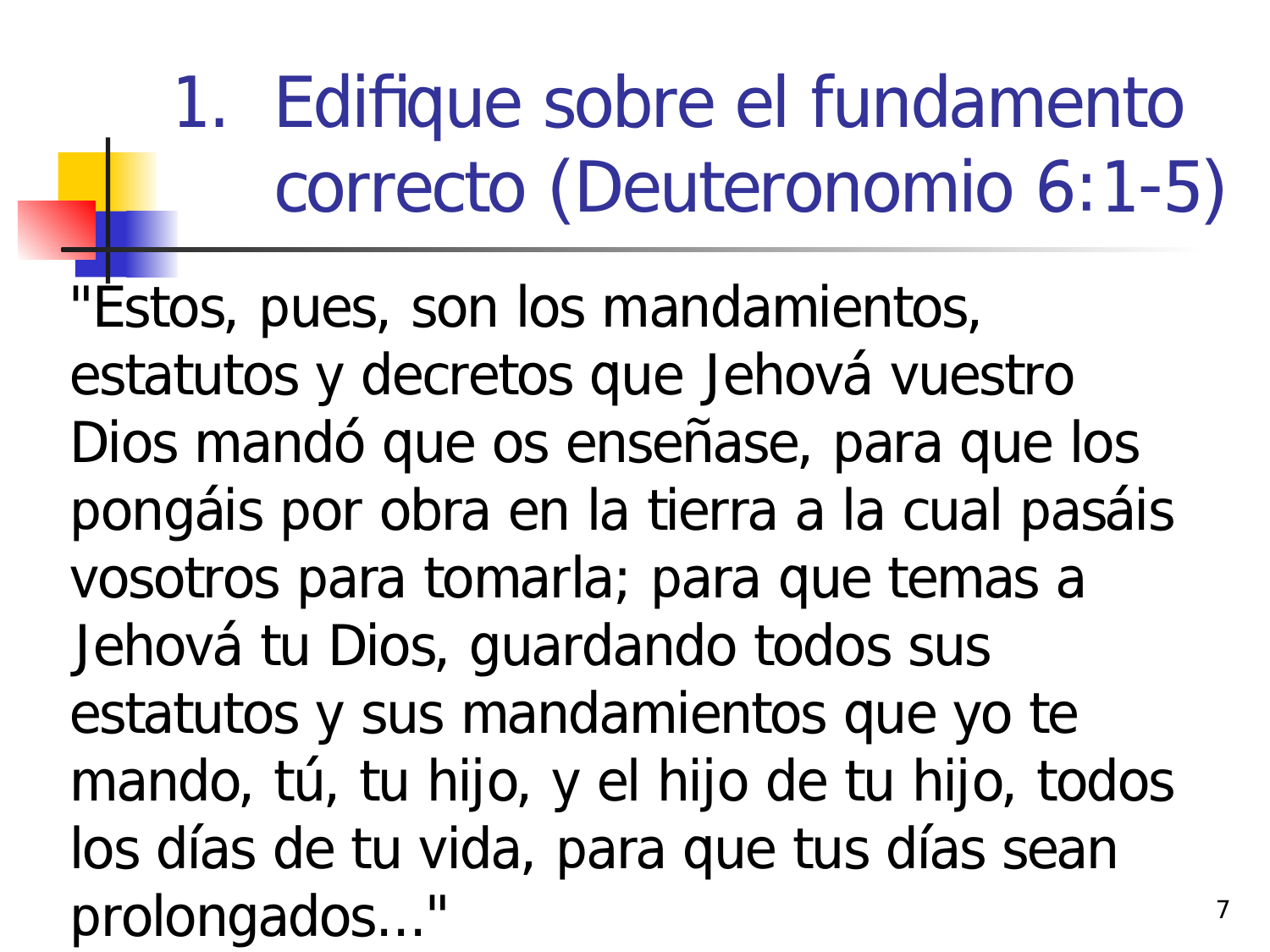

# Edifique sobre el fundamento correcto (Deuteronomio 6:1-5)
	"Estos, pues, son los mandamientos, estatutos y decretos que Jehová vuestro Dios mandó que os enseñase, para que los pongáis por obra en la tierra a la cual pasáis vosotros para tomarla; para que temas a Jehová tu Dios, guardando todos sus estatutos y sus mandamientos que yo te mando, tú, tu hijo, y el hijo de tu hijo, todos los días de tu vida, para que tus días sean prolongados..."
7